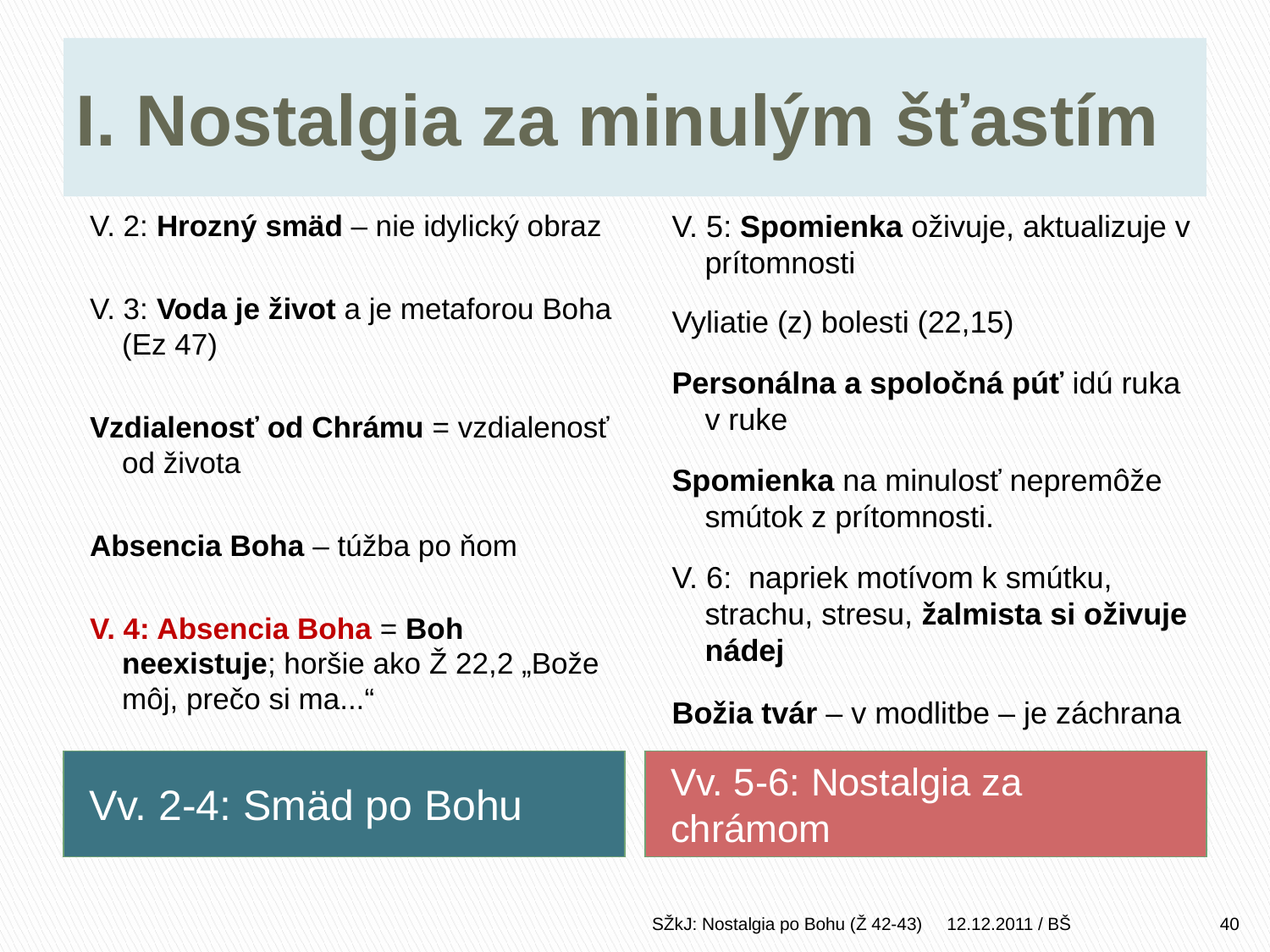

# I. Nostalgia za minulým šťastím
V. 2: Hrozný smäd – nie idylický obraz

V. 3: Voda je život a je metaforou Boha (Ez 47)

Vzdialenosť od Chrámu = vzdialenosť od života

Absencia Boha – túžba po ňom

V. 4: Absencia Boha = Boh neexistuje; horšie ako Ž 22,2 „Bože môj, prečo si ma...“
V. 5: Spomienka oživuje, aktualizuje v prítomnosti

Vyliatie (z) bolesti (22,15)

Personálna a spoločná púť idú ruka v ruke

Spomienka na minulosť nepremôže smútok z prítomnosti.

V. 6:  napriek motívom k smútku, strachu, stresu, žalmista si oživuje nádej

Božia tvár – v modlitbe – je záchrana
Vv. 2-4: Smäd po Bohu
Vv. 5-6: Nostalgia za chrámom
SŽkJ: Nostalgia po Bohu (Ž 42-43)
12.12.2011 / BŠ
40